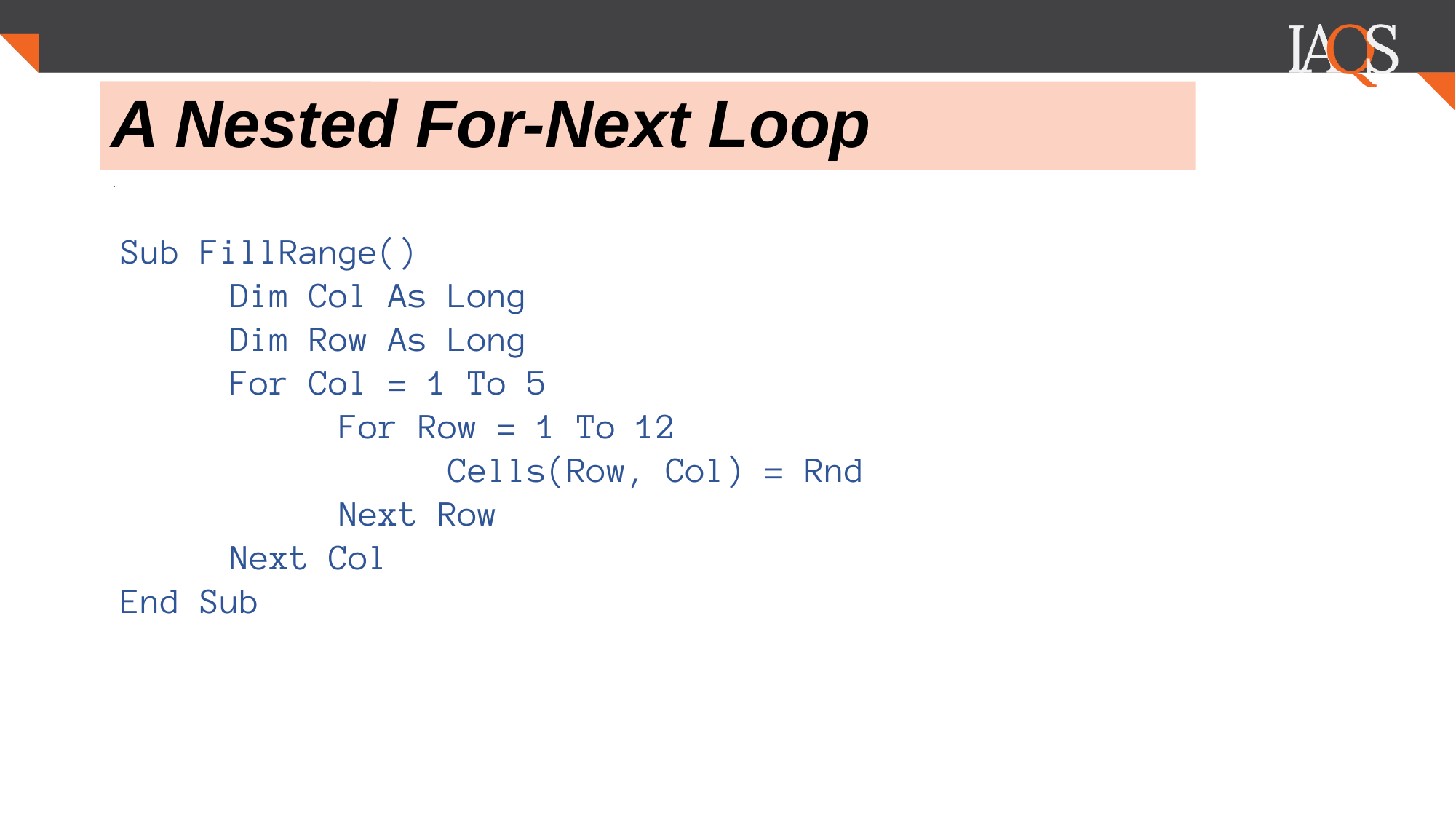

# A Nested For-Next Loop

.

Sub FillRange()
	Dim Col As Long
	Dim Row As Long
	For Col = 1 To 5
		For Row = 1 To 12
			Cells(Row, Col) = Rnd
		Next Row
	Next Col
End Sub